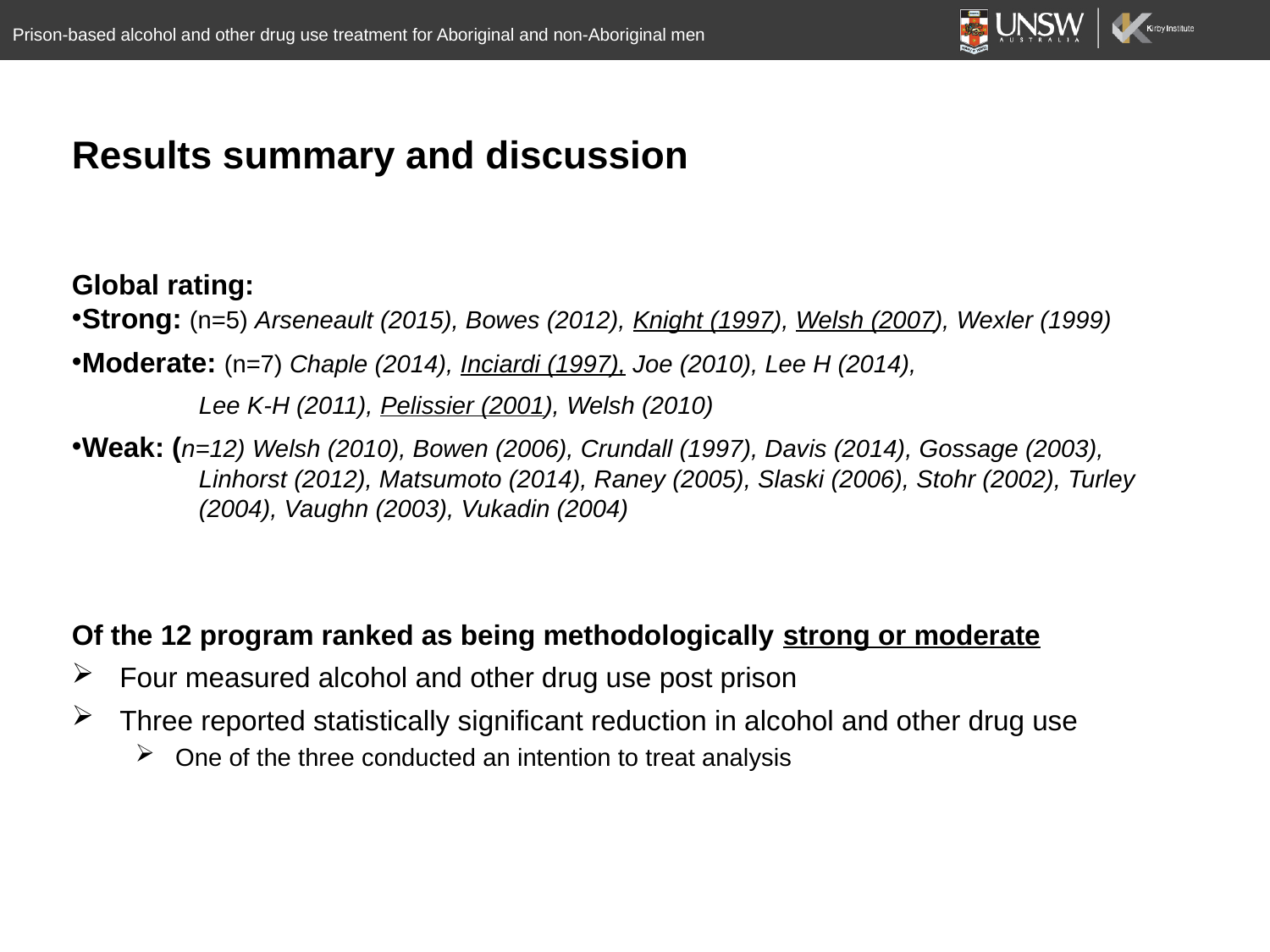

Prison-based alcohol and other drug use treatment for Aboriginal and non-Aboriginal men
Results summary and discussion
Global rating:
Strong: (n=5) Arseneault (2015), Bowes (2012), Knight (1997), Welsh (2007), Wexler (1999)
Moderate: (n=7) Chaple (2014), Inciardi (1997), Joe (2010), Lee H (2014),
	Lee K-H (2011), Pelissier (2001), Welsh (2010)
Weak: (n=12) Welsh (2010), Bowen (2006), Crundall (1997), Davis (2014), Gossage (2003), 	Linhorst (2012), Matsumoto (2014), Raney (2005), Slaski (2006), Stohr (2002), Turley 	(2004), Vaughn (2003), Vukadin (2004)

Of the 12 program ranked as being methodologically strong or moderate
Four measured alcohol and other drug use post prison
Three reported statistically significant reduction in alcohol and other drug use
One of the three conducted an intention to treat analysis

17